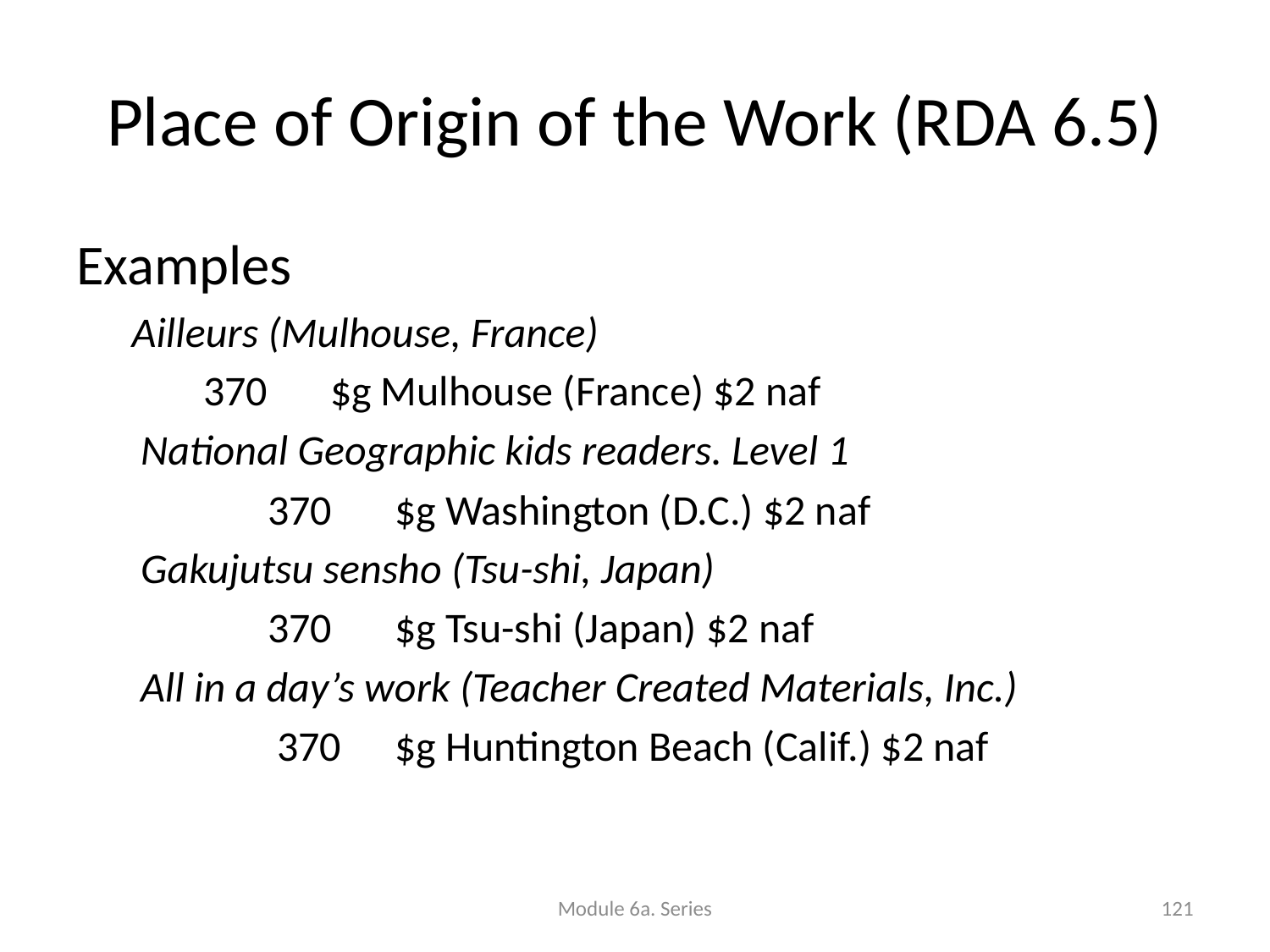

# Place of Origin of the Work (RDA 6.5)
Examples
Ailleurs (Mulhouse, France)
370	$g Mulhouse (France) $2 naf
National Geographic kids readers. Level 1
	370	$g Washington (D.C.) $2 naf
Gakujutsu sensho (Tsu-shi, Japan)
	370	$g Tsu-shi (Japan) $2 naf
All in a day’s work (Teacher Created Materials, Inc.)
	 370	$g Huntington Beach (Calif.) $2 naf
Module 6a. Series
121